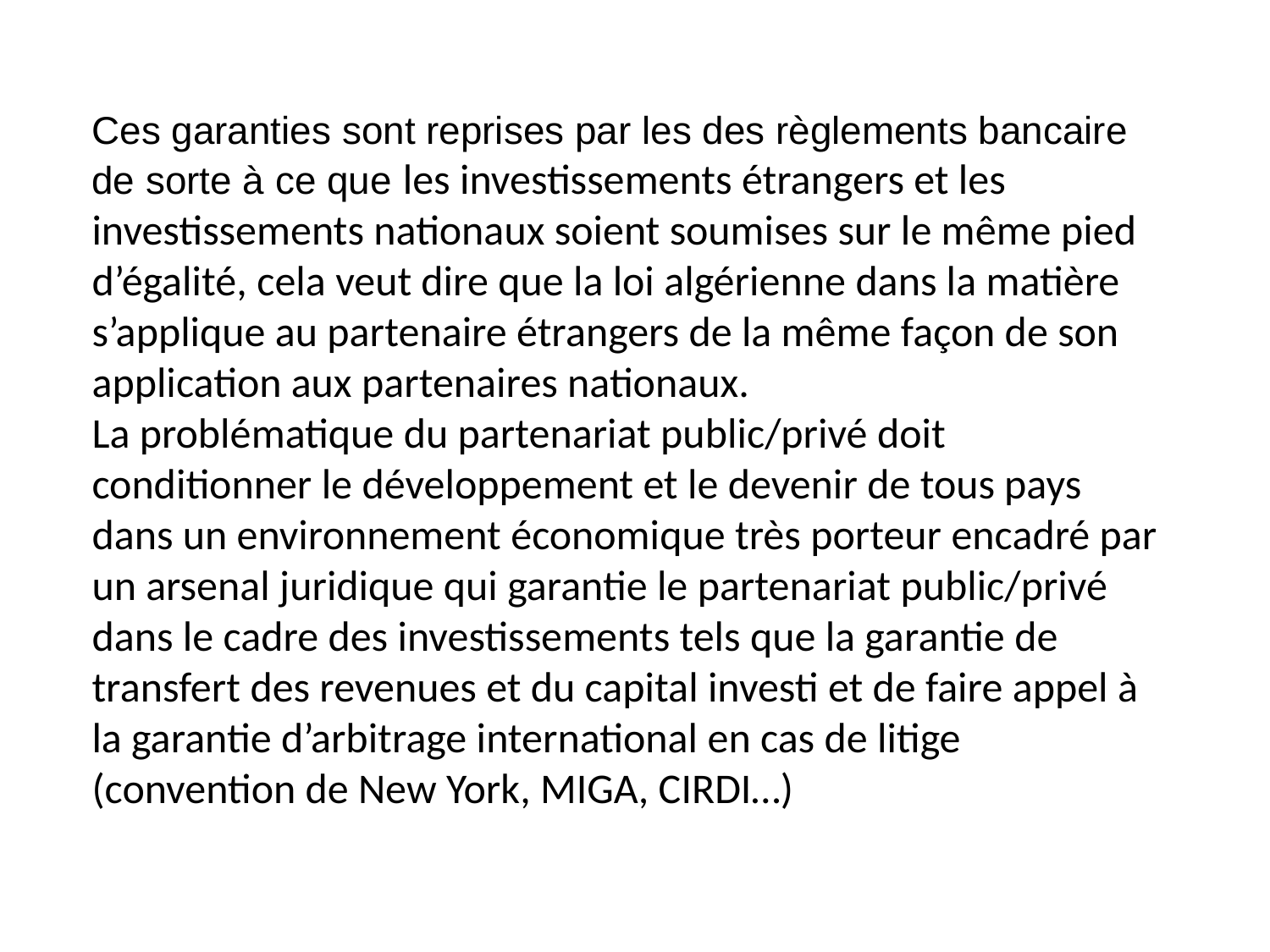

Ces garanties sont reprises par les des règlements bancaire de sorte à ce que les investissements étrangers et les investissements nationaux soient soumises sur le même pied d’égalité, cela veut dire que la loi algérienne dans la matière s’applique au partenaire étrangers de la même façon de son application aux partenaires nationaux.
La problématique du partenariat public/privé doit conditionner le développement et le devenir de tous pays dans un environnement économique très porteur encadré par un arsenal juridique qui garantie le partenariat public/privé dans le cadre des investissements tels que la garantie de transfert des revenues et du capital investi et de faire appel à la garantie d’arbitrage international en cas de litige (convention de New York, MIGA, CIRDI…)